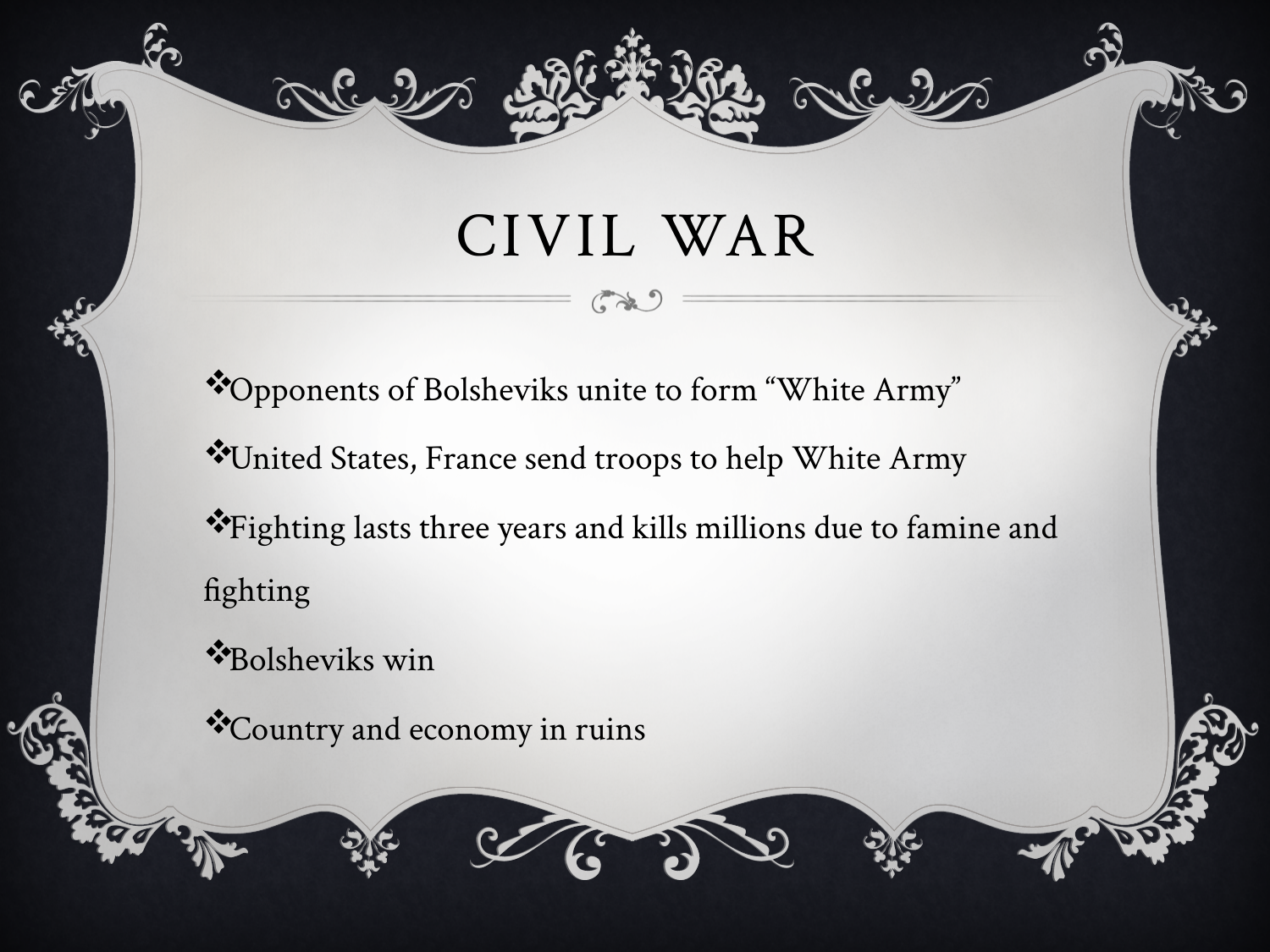

# Civil War
Opponents of Bolsheviks unite to form “White Army”
United States, France send troops to help White Army
Fighting lasts three years and kills millions due to famine and fighting
Bolsheviks win
Country and economy in ruins